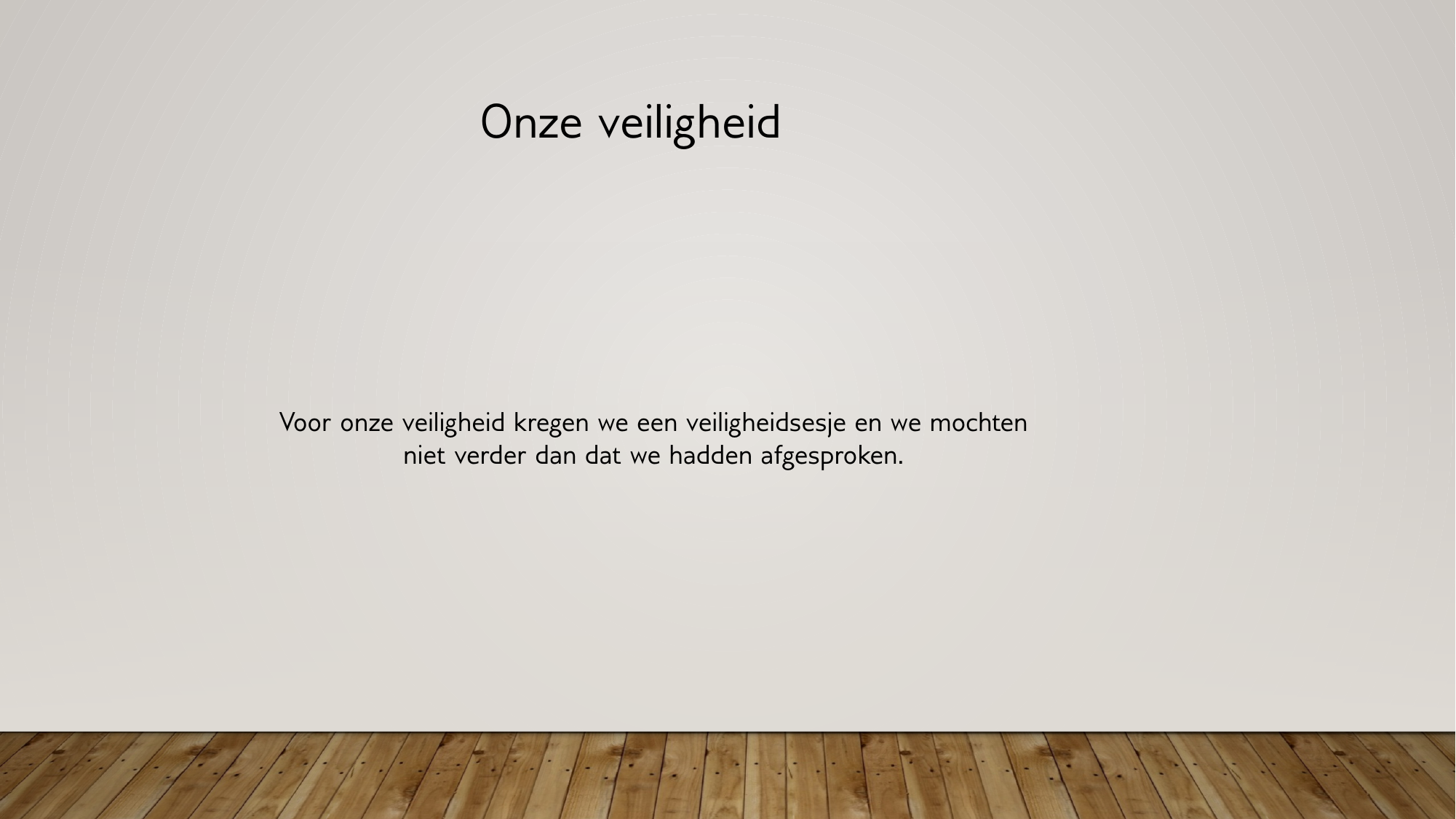

Onze veiligheid

Voor onze veiligheid kregen we een veiligheidsesje en we mochten niet verder dan dat we hadden afgesproken.